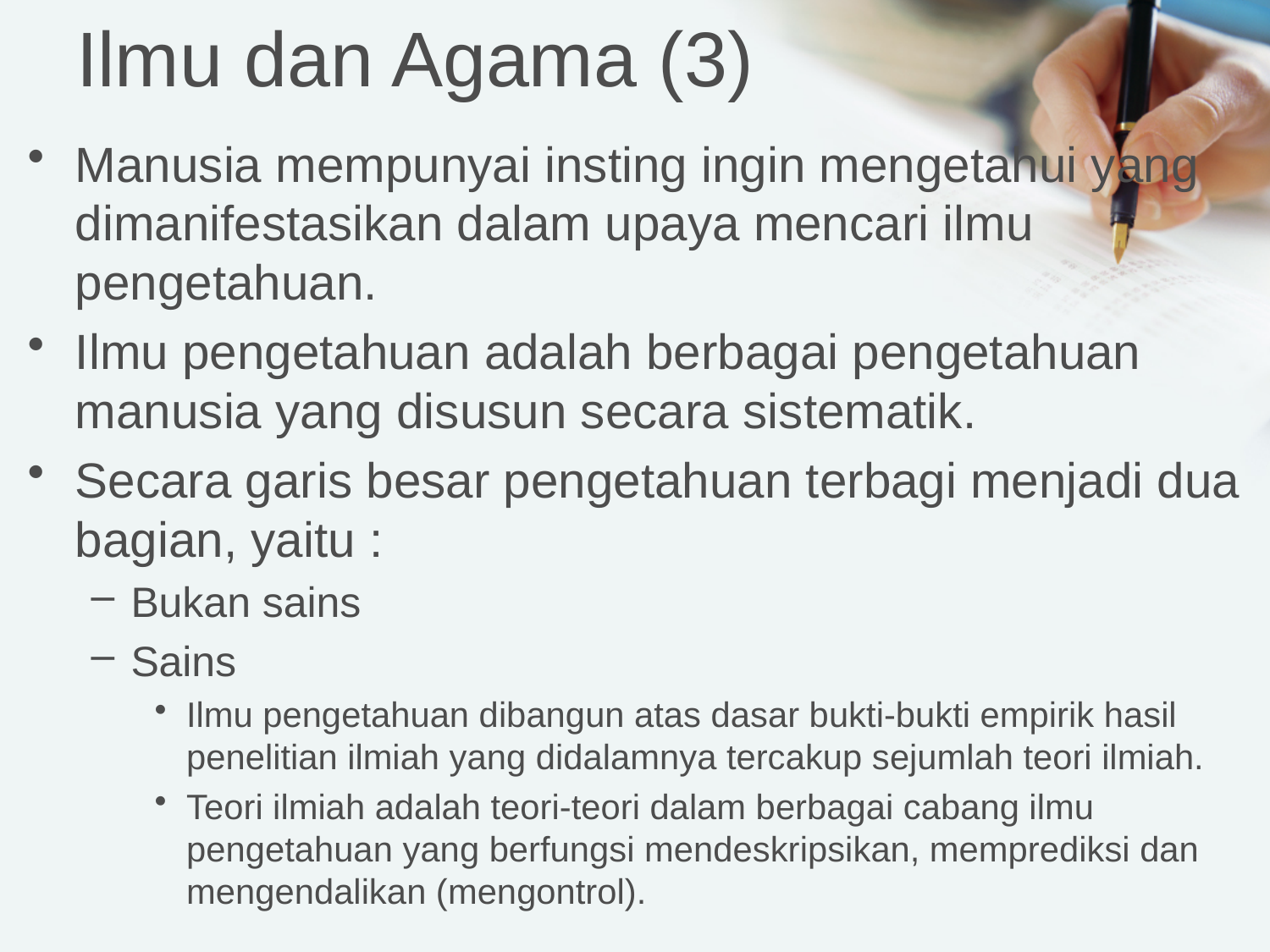

# Ilmu dan Agama (3)
Manusia mempunyai insting ingin mengetahui yang dimanifestasikan dalam upaya mencari ilmu pengetahuan.
Ilmu pengetahuan adalah berbagai pengetahuan manusia yang disusun secara sistematik.
Secara garis besar pengetahuan terbagi menjadi dua bagian, yaitu :
Bukan sains
Sains
Ilmu pengetahuan dibangun atas dasar bukti-bukti empirik hasil penelitian ilmiah yang didalamnya tercakup sejumlah teori ilmiah.
Teori ilmiah adalah teori-teori dalam berbagai cabang ilmu pengetahuan yang berfungsi mendeskripsikan, memprediksi dan mengendalikan (mengontrol).